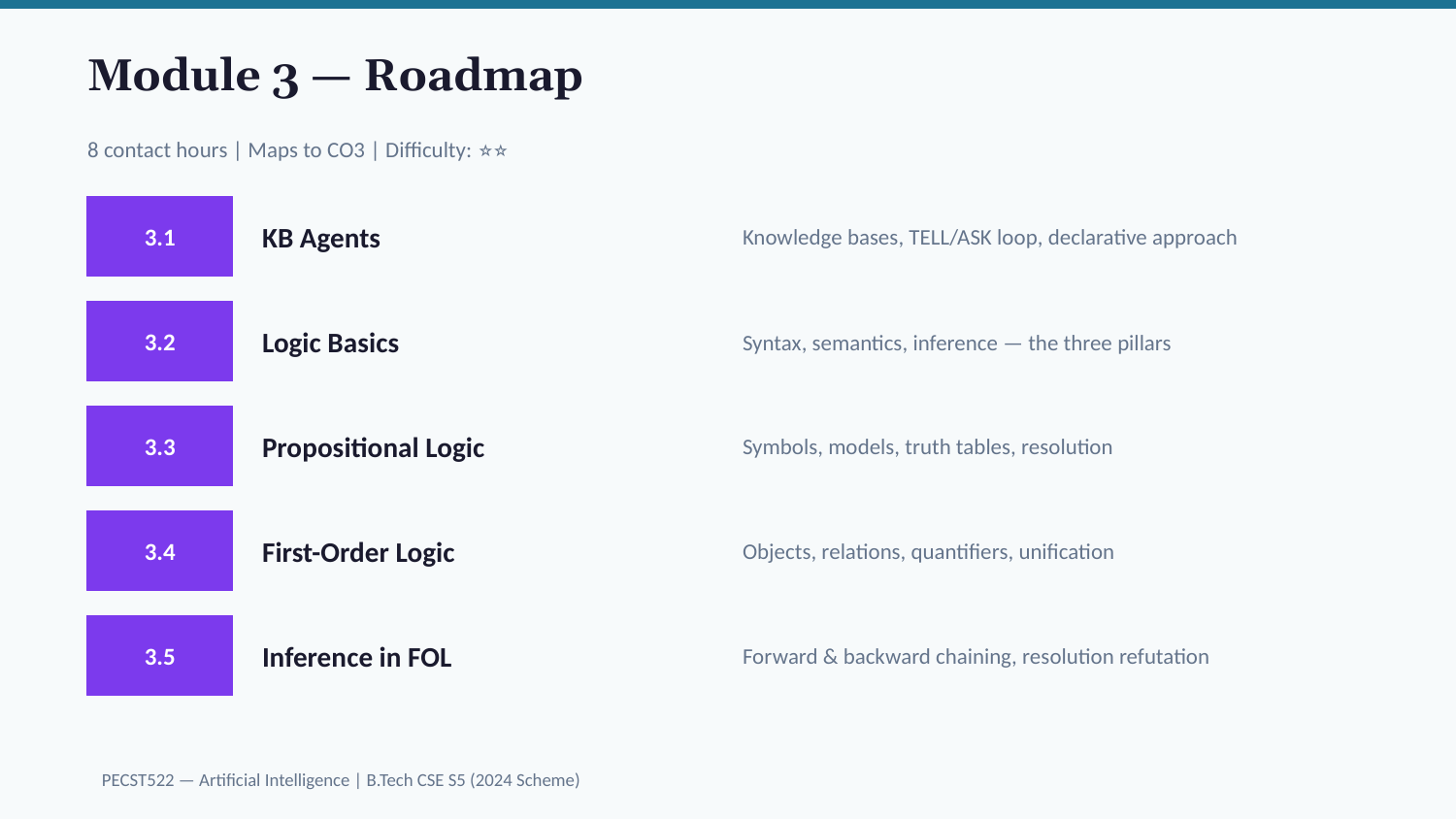

Module 3 — Roadmap
8 contact hours | Maps to CO3 | Difficulty: ⭐⭐

3.1
KB Agents
Knowledge bases, TELL/ASK loop, declarative approach

3.2
Logic Basics
Syntax, semantics, inference — the three pillars

3.3
Propositional Logic
Symbols, models, truth tables, resolution

3.4
First-Order Logic
Objects, relations, quantifiers, unification

3.5
Inference in FOL
Forward & backward chaining, resolution refutation
PECST522 — Artificial Intelligence | B.Tech CSE S5 (2024 Scheme)